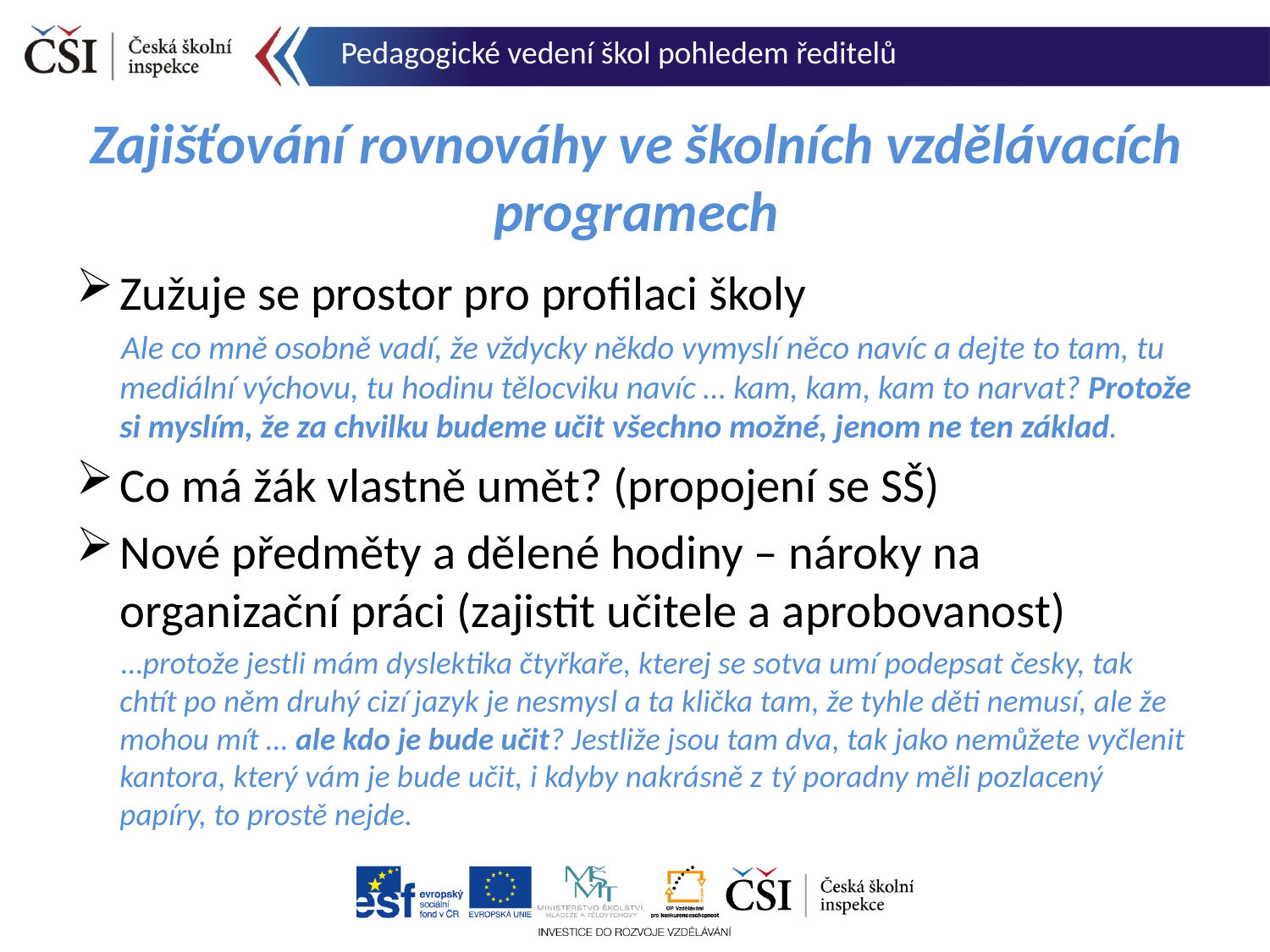

Pedagogické vedení škol pohledem ředitelů
# Zajišťování rovnováhy ve školních vzdělávacích programech
Zužuje se prostor pro profilaci školy
Ale co mně osobně vadí, že vždycky někdo vymyslí něco navíc a dejte to tam, tu mediální výchovu, tu hodinu tělocviku navíc … kam, kam, kam to narvat? Protože si myslím, že za chvilku budeme učit všechno možné, jenom ne ten základ.
Co má žák vlastně umět? (propojení se SŠ)
Nové předměty a dělené hodiny – nároky na organizační práci (zajistit učitele a aprobovanost)
…protože jestli mám dyslektika čtyřkaře, kterej se sotva umí podepsat česky, tak chtít po něm druhý cizí jazyk je nesmysl a ta klička tam, že tyhle děti nemusí, ale že mohou mít … ale kdo je bude učit? Jestliže jsou tam dva, tak jako nemůžete vyčlenit kantora, který vám je bude učit, i kdyby nakrásně z tý poradny měli pozlacený papíry, to prostě nejde.